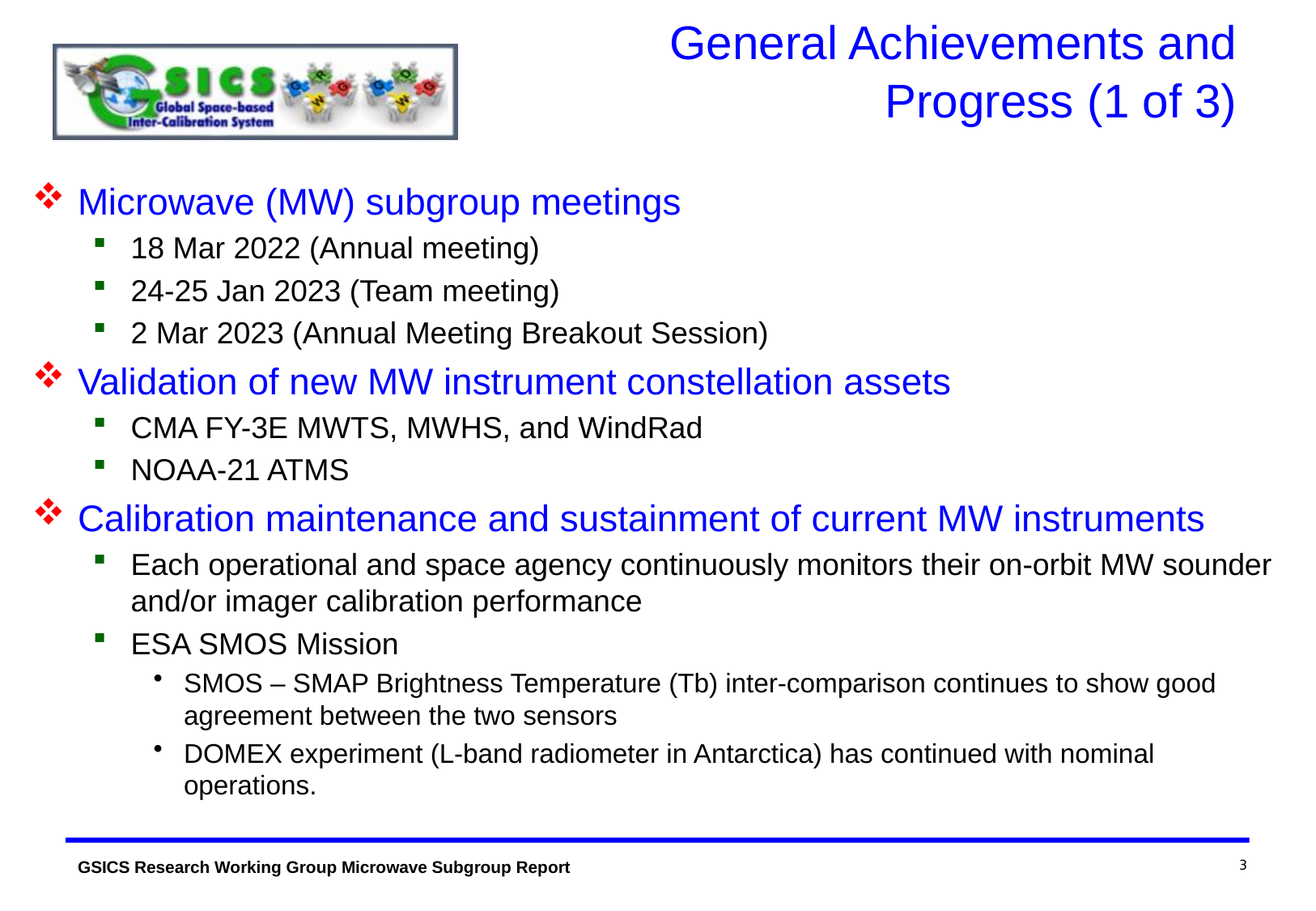

# General Achievements and Progress (1 of 3)
Microwave (MW) subgroup meetings
18 Mar 2022 (Annual meeting)
24-25 Jan 2023 (Team meeting)
2 Mar 2023 (Annual Meeting Breakout Session)
Validation of new MW instrument constellation assets
CMA FY-3E MWTS, MWHS, and WindRad
NOAA-21 ATMS
Calibration maintenance and sustainment of current MW instruments
Each operational and space agency continuously monitors their on-orbit MW sounder and/or imager calibration performance
ESA SMOS Mission
SMOS – SMAP Brightness Temperature (Tb) inter-comparison continues to show good agreement between the two sensors
DOMEX experiment (L-band radiometer in Antarctica) has continued with nominal operations.
3